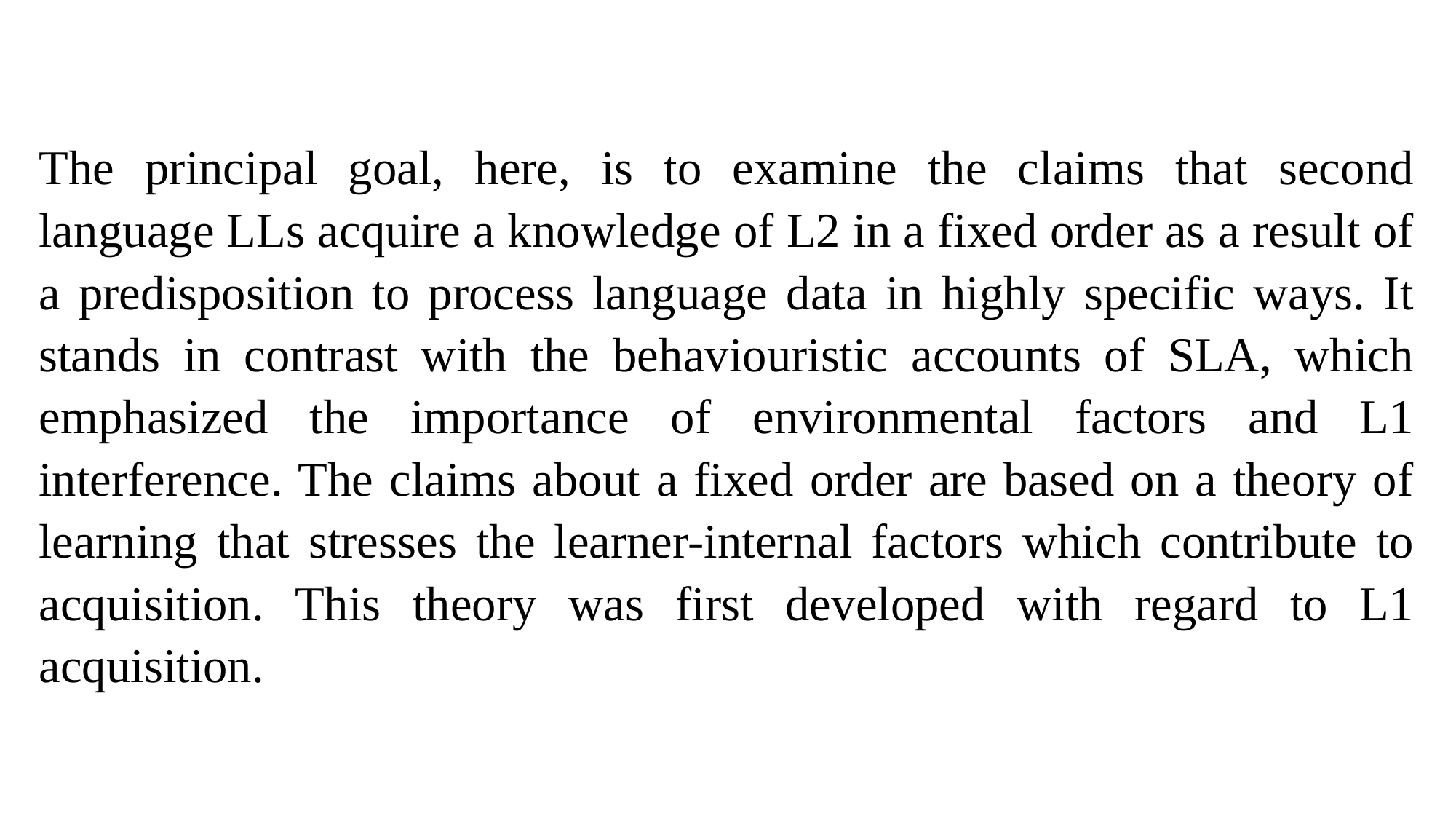

The principal goal, here, is to examine the claims that second language LLs acquire a knowledge of L2 in a fixed order as a result of a predisposition to process language data in highly specific ways. It stands in contrast with the behaviouristic accounts of SLA, which emphasized the importance of environmental factors and L1 interference. The claims about a fixed order are based on a theory of learning that stresses the learner-internal factors which contribute to acquisition. This theory was first developed with regard to L1 acquisition.